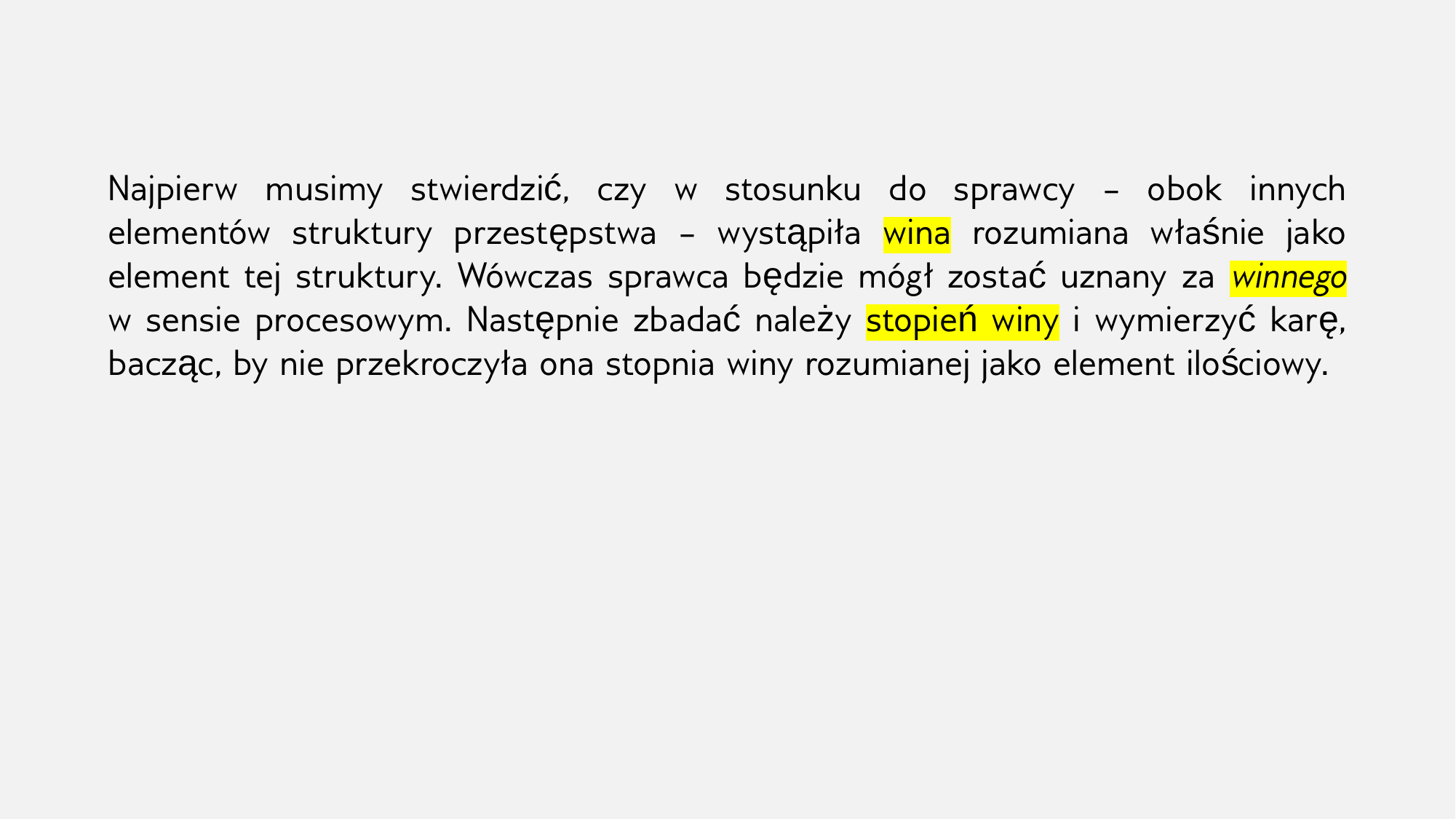

Najpierw musimy stwierdzić, czy w stosunku do sprawcy – obok innych elementów struktury przestępstwa – wystąpiła wina rozumiana właśnie jako element tej struktury. Wówczas sprawca będzie mógł zostać uznany za winnego w sensie procesowym. Następnie zbadać należy stopień winy i wymierzyć karę, bacząc, by nie przekroczyła ona stopnia winy rozumianej jako element ilościowy.